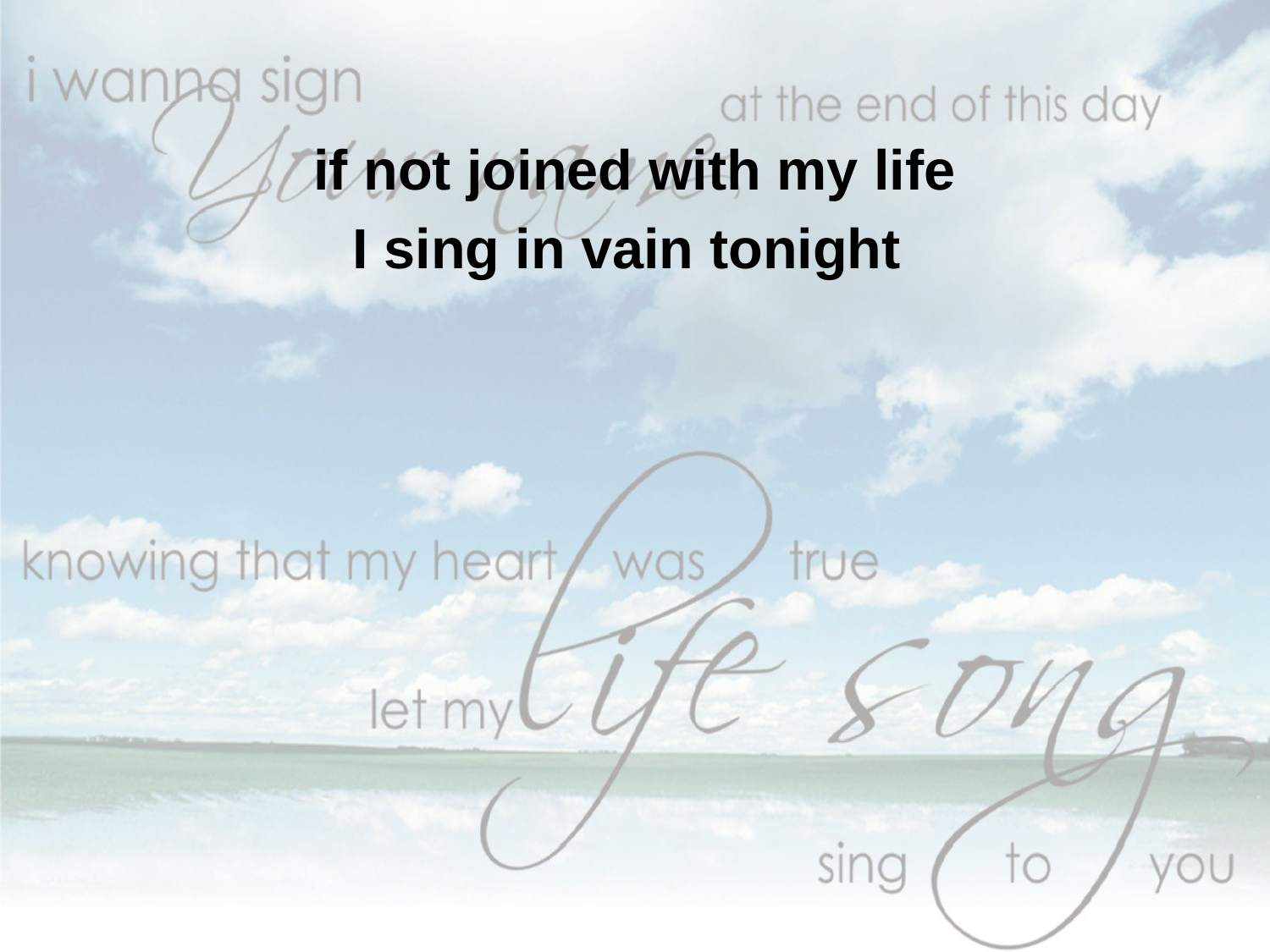

if not joined with my life
I sing in vain tonight